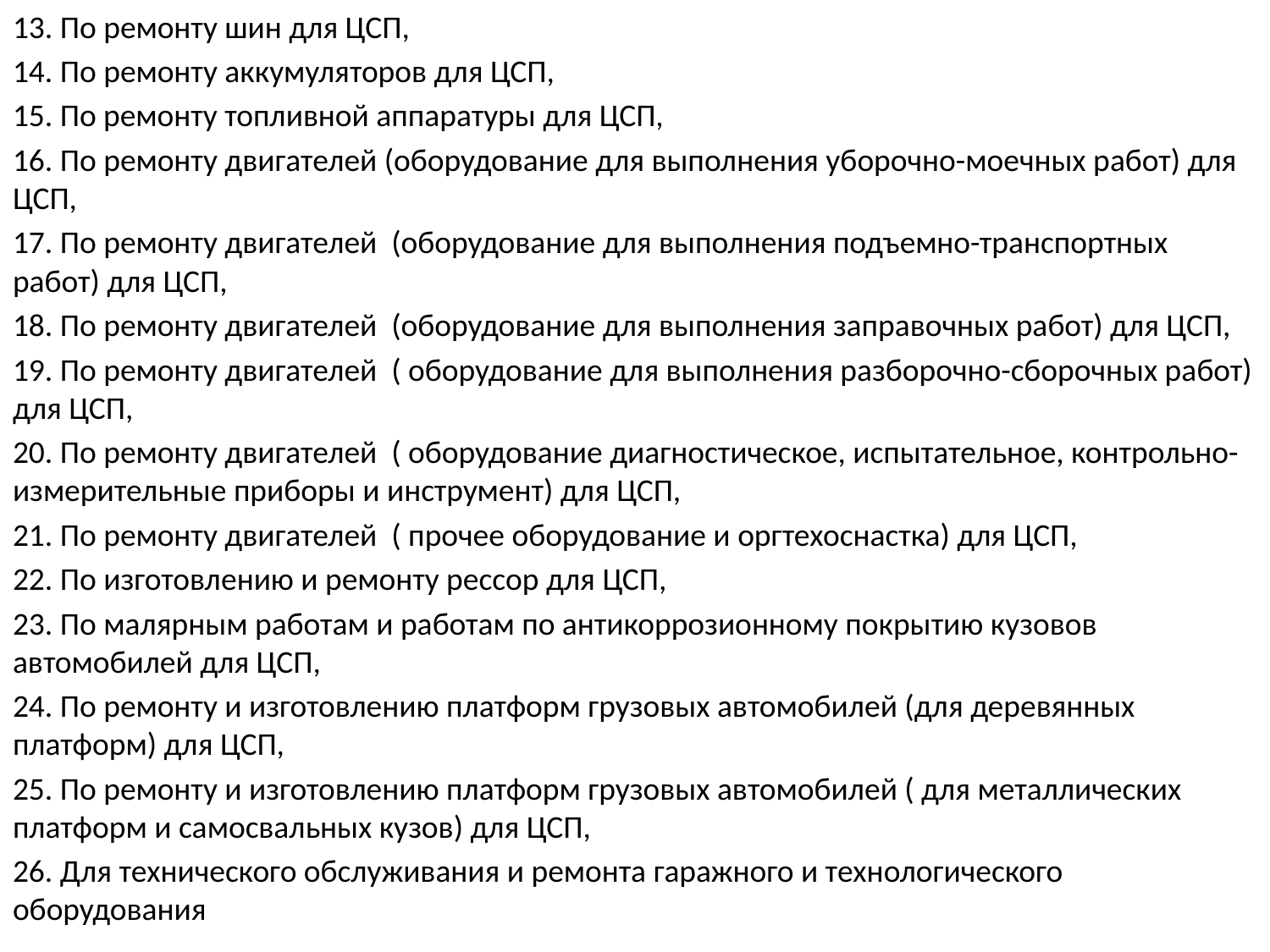

13. По ремонту шин для ЦСП,
14. По ремонту аккумуляторов для ЦСП,
15. По ремонту топливной аппаратуры для ЦСП,
16. По ремонту двигателей (оборудование для выполнения уборочно-моечных работ) для ЦСП,
17. По ремонту двигателей  (оборудование для выполнения подъемно-транспортных работ) для ЦСП,
18. По ремонту двигателей  (оборудование для выполнения заправочных работ) для ЦСП,
19. По ремонту двигателей  ( оборудование для выполнения разборочно-сборочных работ) для ЦСП,
20. По ремонту двигателей  ( оборудование диагностическое, испытательное, контрольно-измерительные приборы и инструмент) для ЦСП,
21. По ремонту двигателей  ( прочее оборудование и оргтехоснастка) для ЦСП,
22. По изготовлению и ремонту рессор для ЦСП,
23. По малярным работам и работам по антикоррозионному покрытию кузовов автомобилей для ЦСП,
24. По ремонту и изготовлению платформ грузовых автомобилей (для деревянных платформ) для ЦСП,
25. По ремонту и изготовлению платформ грузовых автомобилей ( для металлических платформ и самосвальных кузов) для ЦСП,
26. Для технического обслуживания и ремонта гаражного и технологического оборудования
#